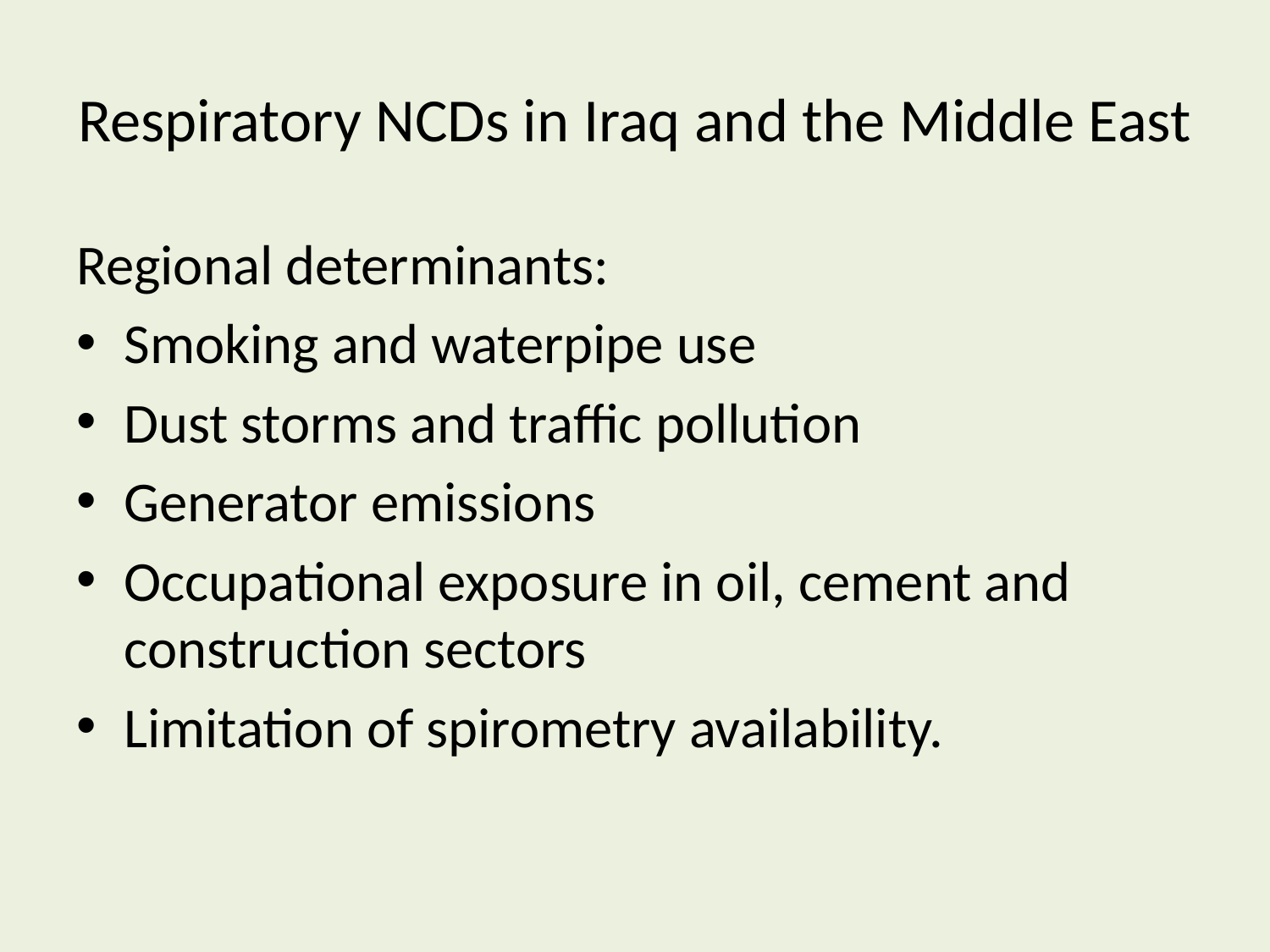

# Respiratory NCDs in Iraq and the Middle East
Regional determinants:
Smoking and waterpipe use
Dust storms and traffic pollution
Generator emissions
Occupational exposure in oil, cement and construction sectors
Limitation of spirometry availability.